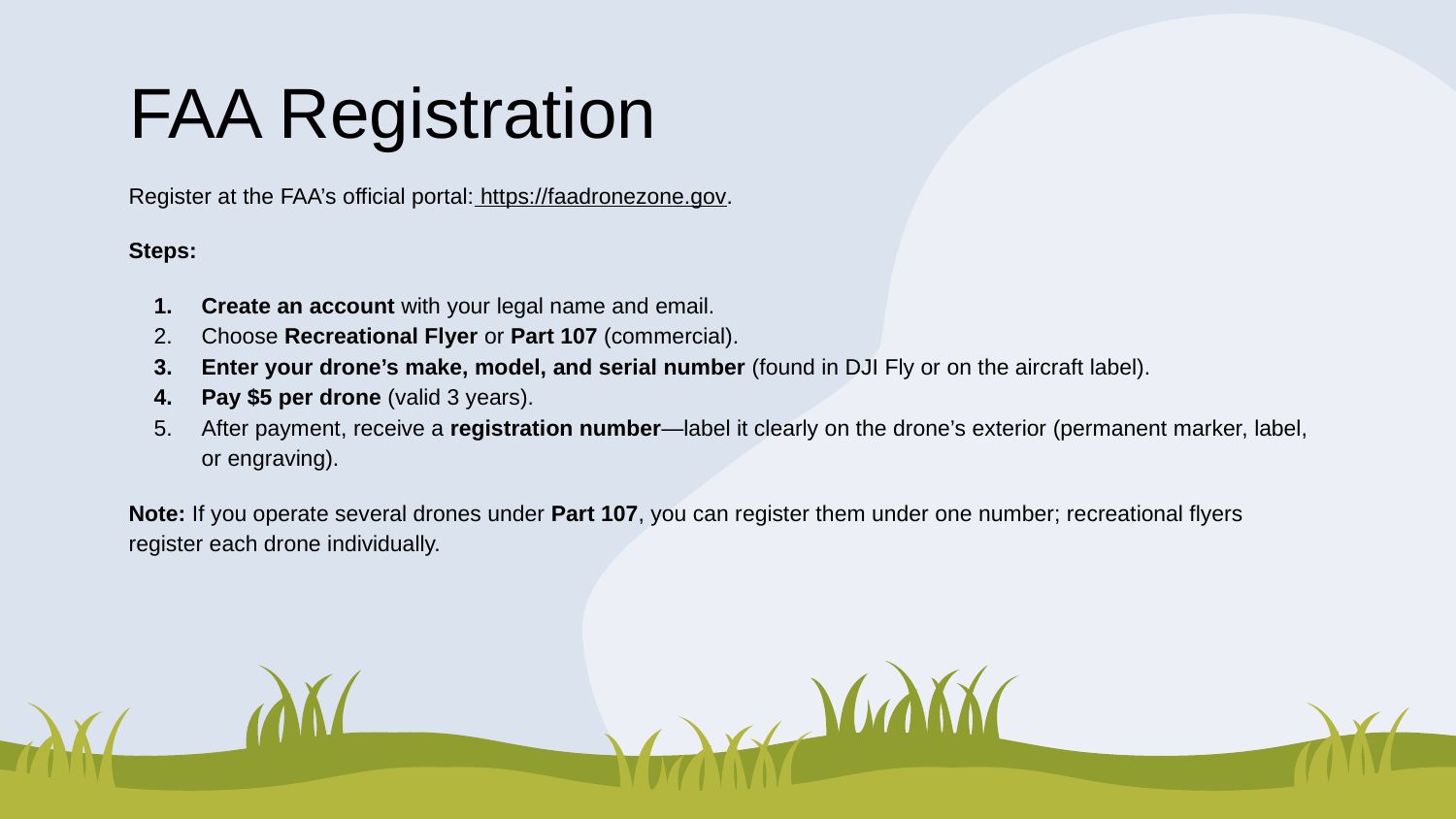

# FAA Registration
Register at the FAA’s official portal: https://faadronezone.gov.
Steps:
Create an account with your legal name and email.
Choose Recreational Flyer or Part 107 (commercial).
Enter your drone’s make, model, and serial number (found in DJI Fly or on the aircraft label).
Pay $5 per drone (valid 3 years).
After payment, receive a registration number—label it clearly on the drone’s exterior (permanent marker, label, or engraving).
Note: If you operate several drones under Part 107, you can register them under one number; recreational flyers register each drone individually.